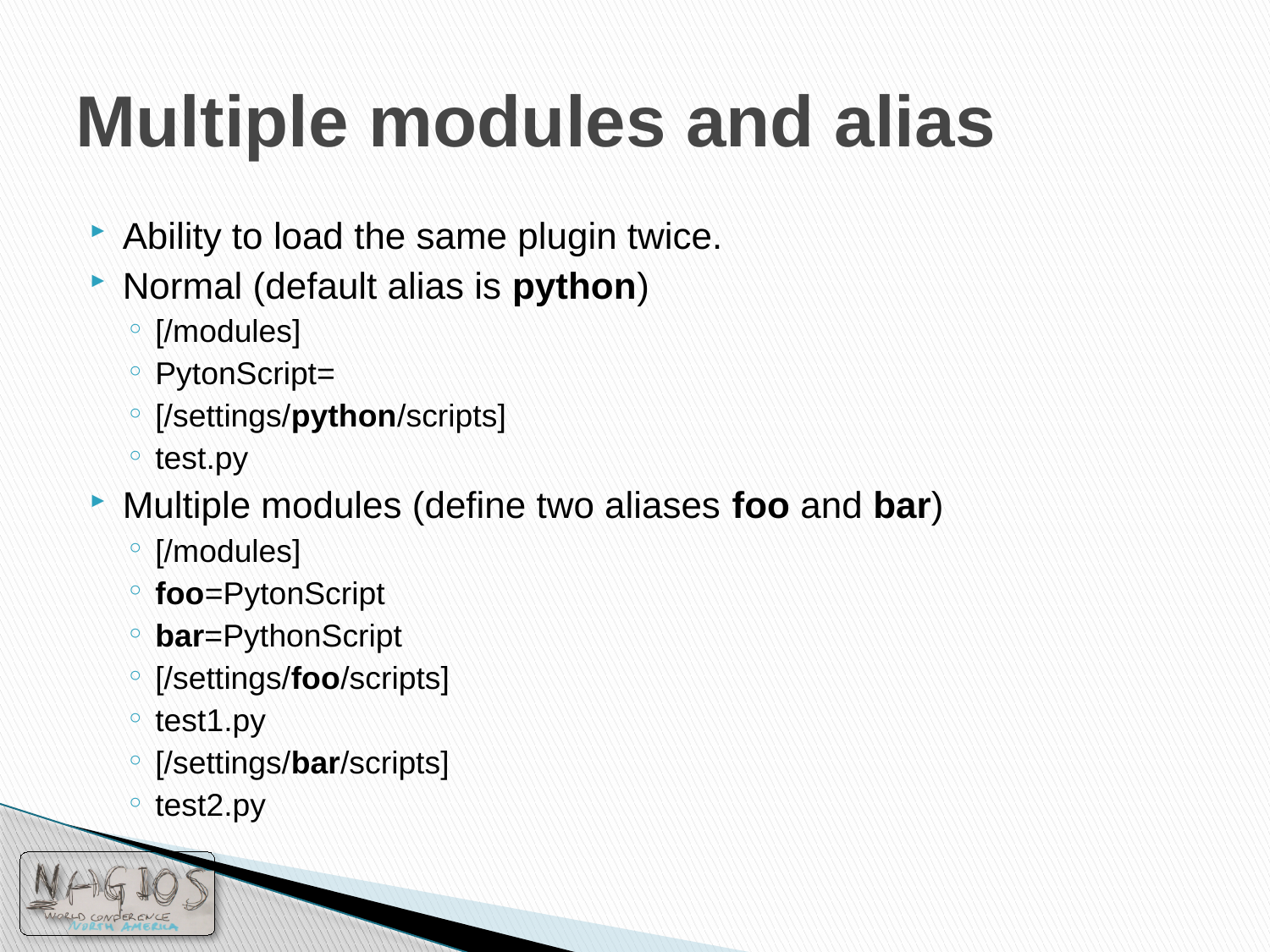

# Multiple modules and alias
Ability to load the same plugin twice.
Normal (default alias is python)
[/modules]
PytonScript=
[/settings/python/scripts]
test.py
Multiple modules (define two aliases foo and bar)
[/modules]
foo=PytonScript
bar=PythonScript
[/settings/foo/scripts]
test1.py
[/settings/bar/scripts]
test2.py